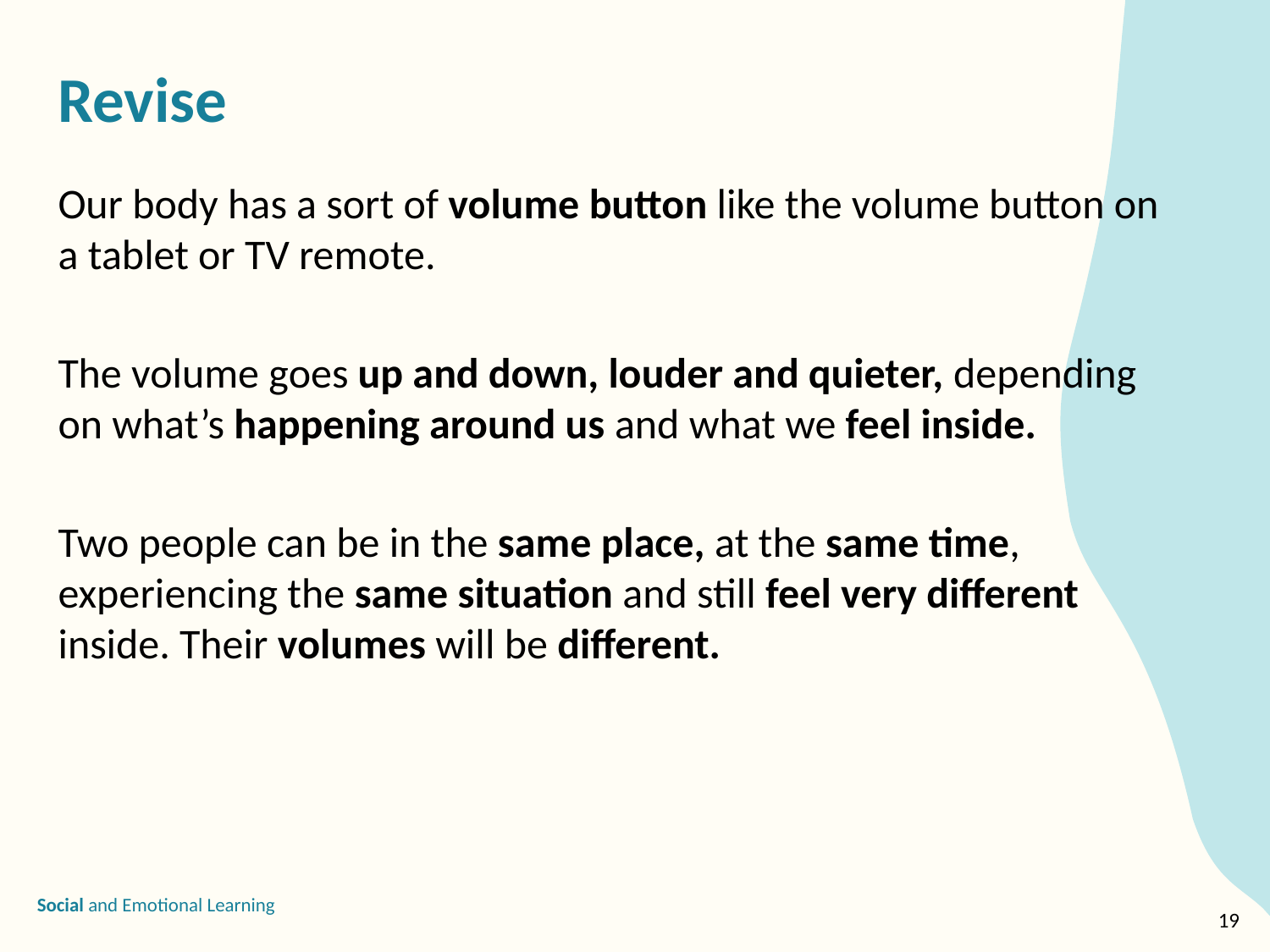

Our body has a sort of volume button like the volume button on a tablet or TV remote.

The volume goes up and down, louder and quieter, depending on what’s happening around us and what we feel inside.

Two people can be in the same place, at the same time, experiencing the same situation and still feel very different inside. Their volumes will be different.